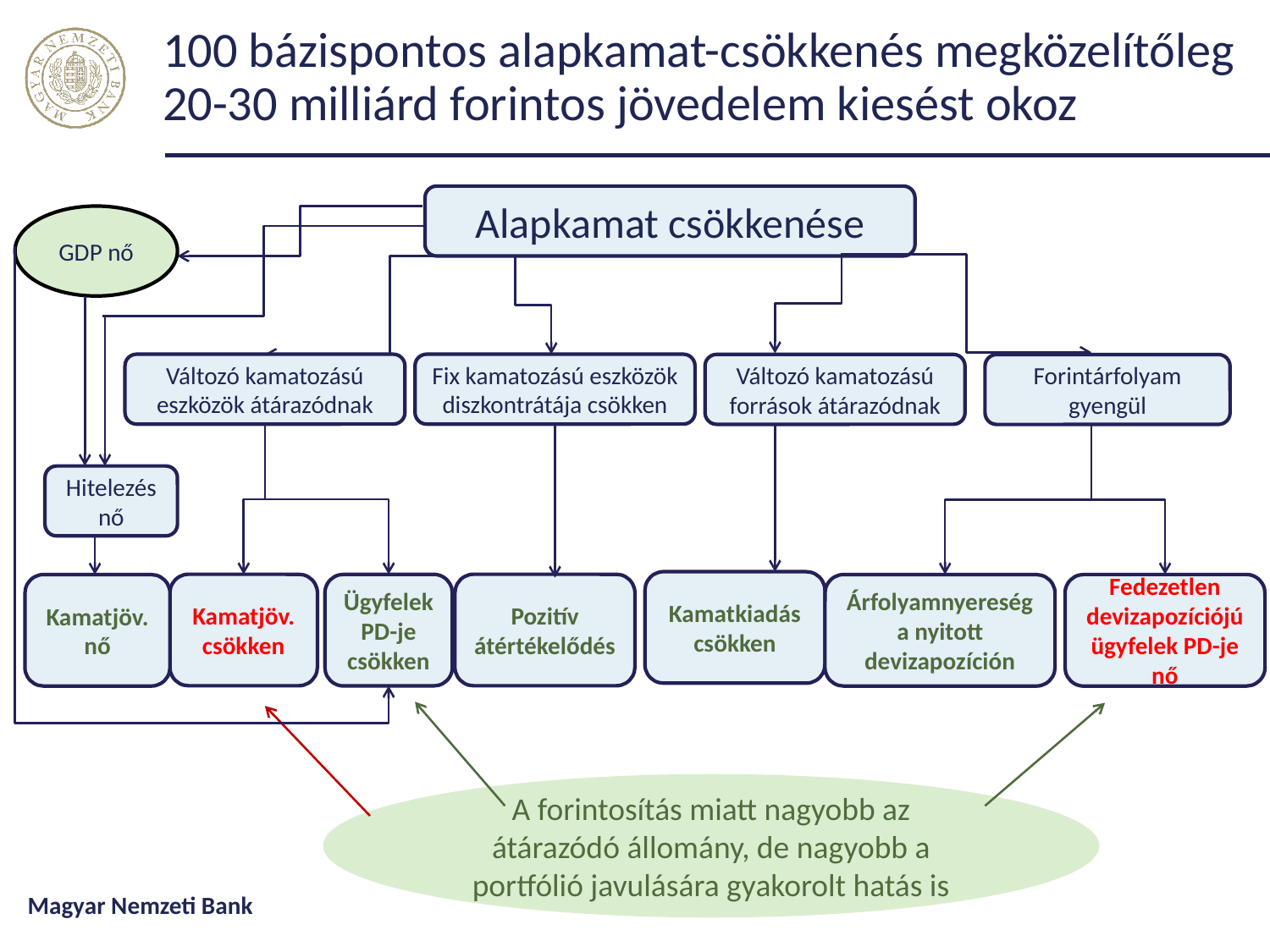

# 100 bázispontos alapkamat-csökkenés megközelítőleg 20-30 milliárd forintos jövedelem kiesést okoz
Alapkamat csökkenése
GDP nő
Változó kamatozású eszközök átárazódnak
Fix kamatozású eszközök diszkontrátája csökken
Változó kamatozású források átárazódnak
Forintárfolyam gyengül
Hitelezés nő
Kamatkiadás csökken
Kamatjöv. csökken
Ügyfelek PD-je csökken
Pozitív átértékelődés
Fedezetlen devizapozíciójú ügyfelek PD-je nő
Árfolyamnyereség a nyitott devizapozíción
Kamatjöv. nő
A forintosítás miatt nagyobb az átárazódó állomány, de nagyobb a portfólió javulására gyakorolt hatás is
Magyar Nemzeti Bank

33